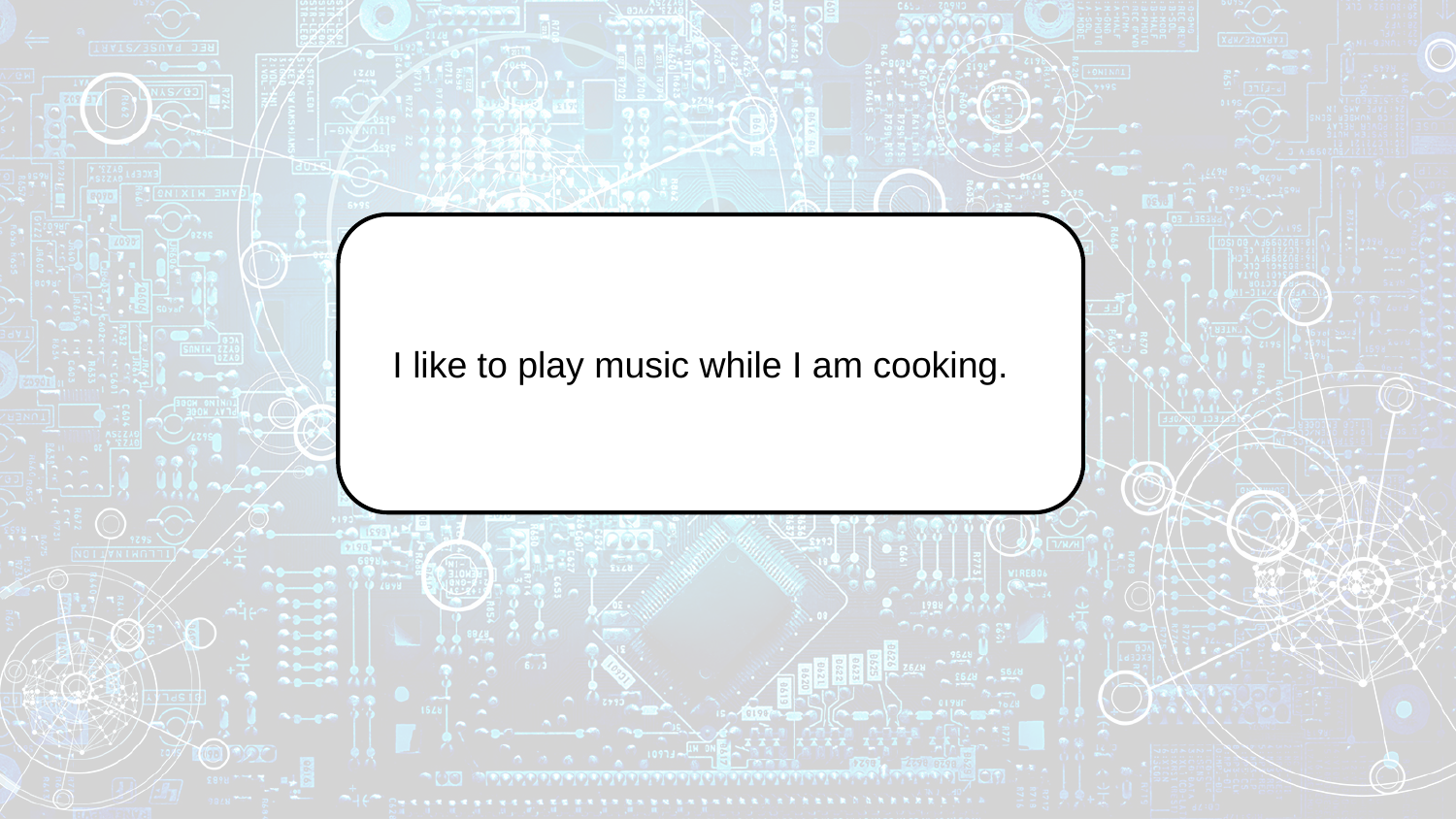

I like to play music while I am cooking.